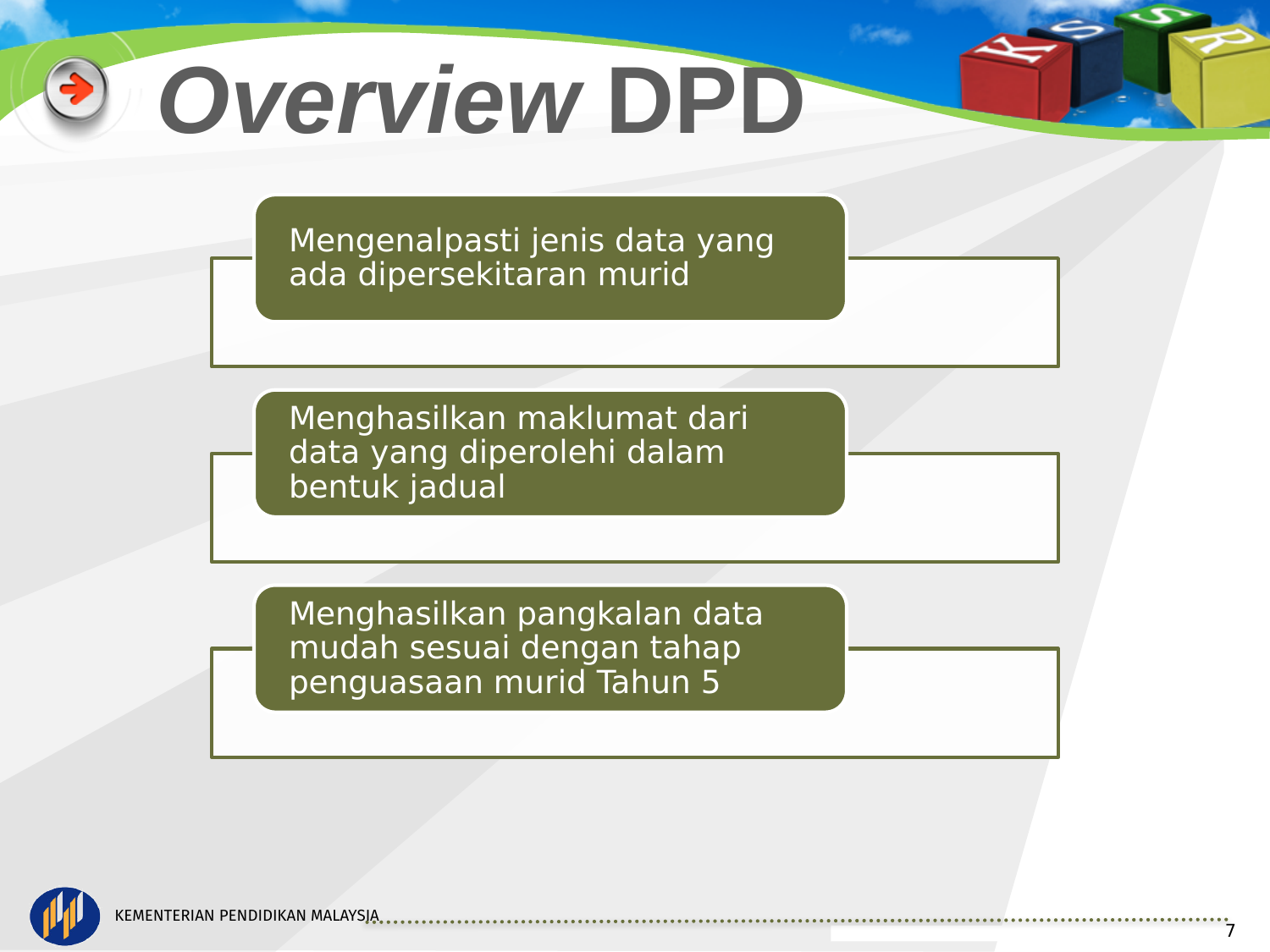

Overview DPD
Mengenalpasti jenis data yang ada dipersekitaran murid
Menghasilkan maklumat dari data yang diperolehi dalam bentuk jadual
Menghasilkan pangkalan data mudah sesuai dengan tahap penguasaan murid Tahun 5
7